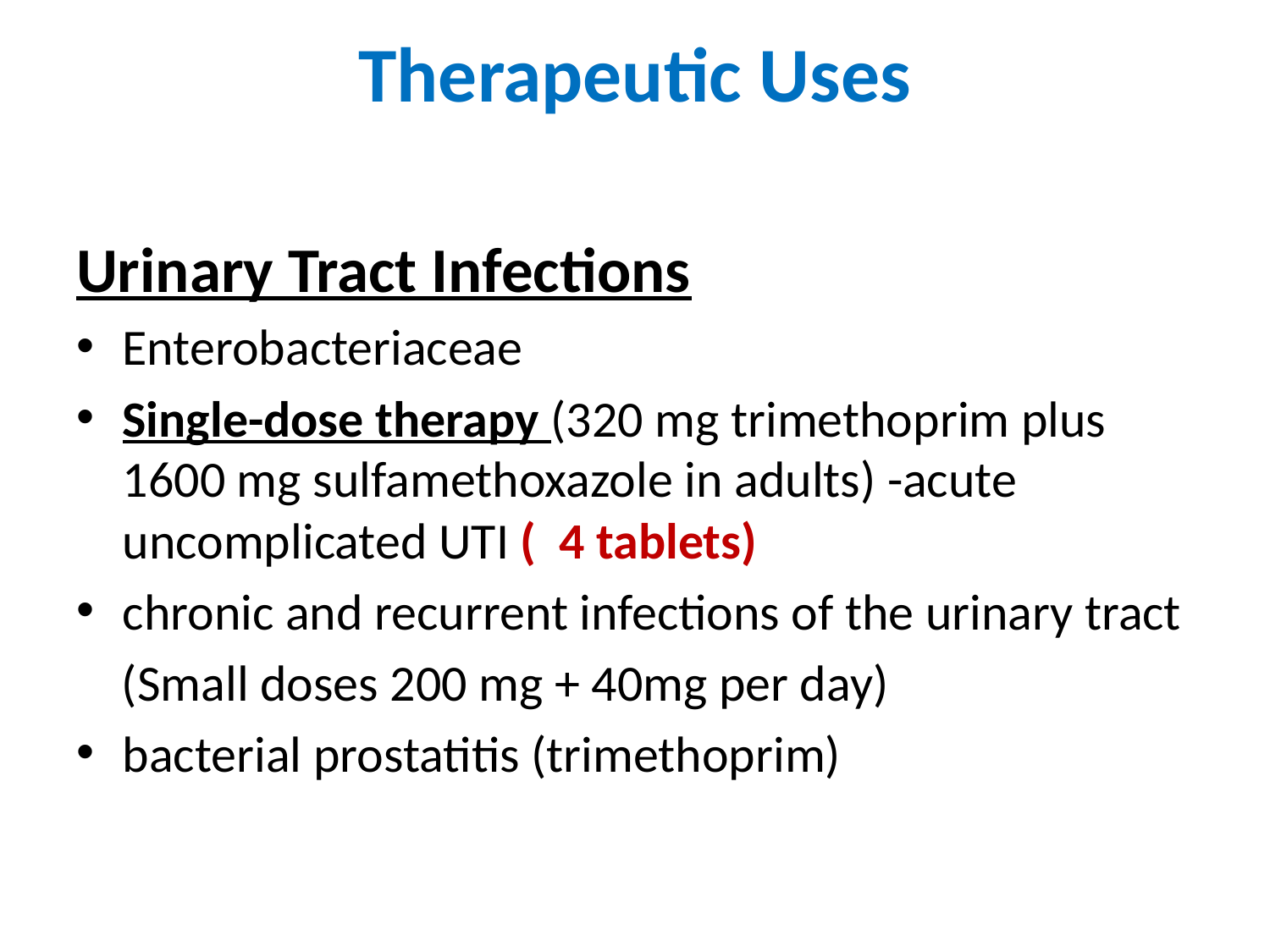

# Therapeutic Uses
Urinary Tract Infections
Enterobacteriaceae
Single-dose therapy (320 mg trimethoprim plus 1600 mg sulfamethoxazole in adults) -acute uncomplicated UTI (  4 tablets)
chronic and recurrent infections of the urinary tract
    (Small doses 200 mg + 40mg per day)
bacterial prostatitis (trimethoprim)